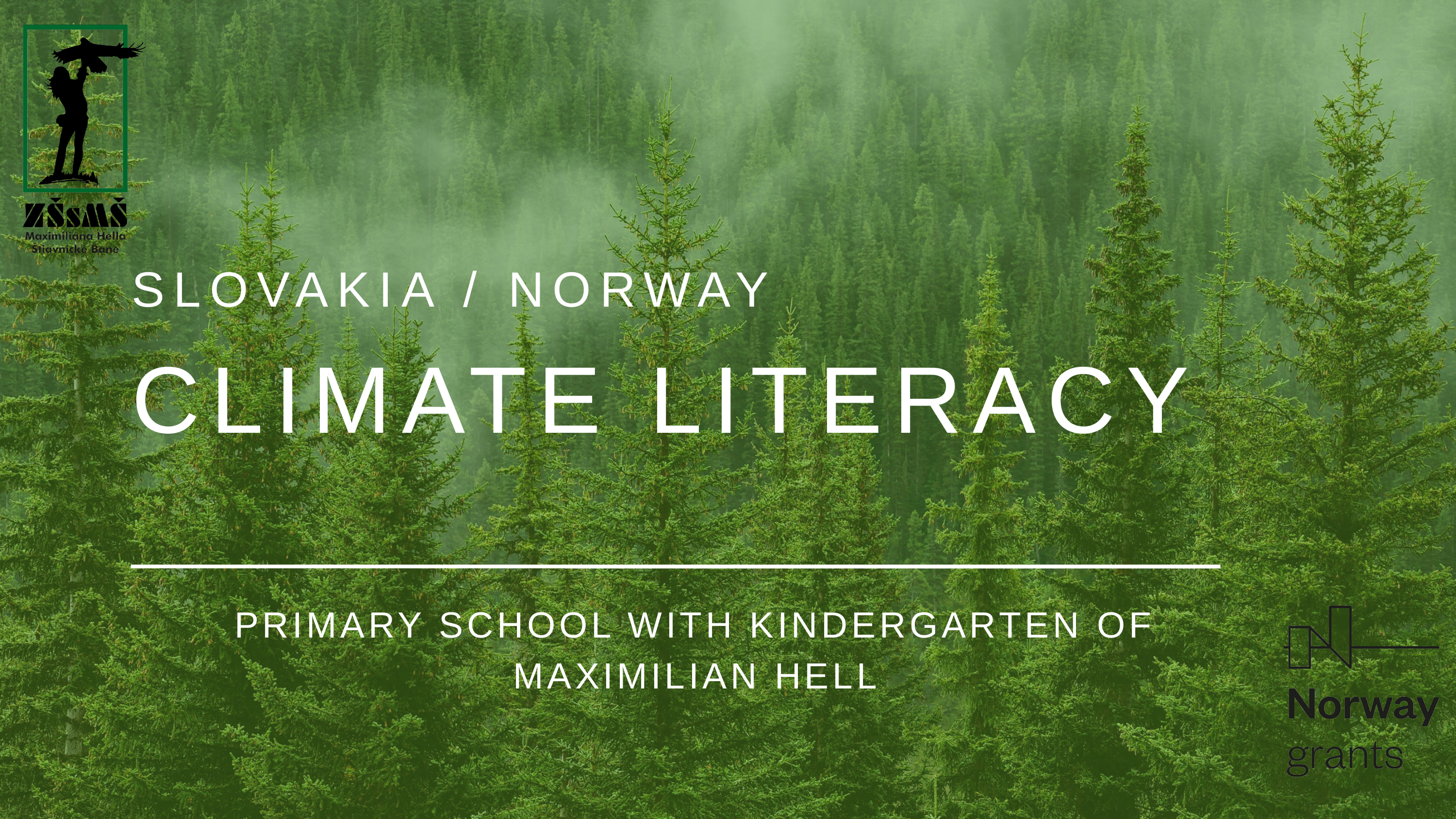

SLOVAKIA / NORWAY
CLIMATE LITERACY

PRIMARY SCHOOL WITH KINDERGARTEN OF MAXIMILIAN HELL